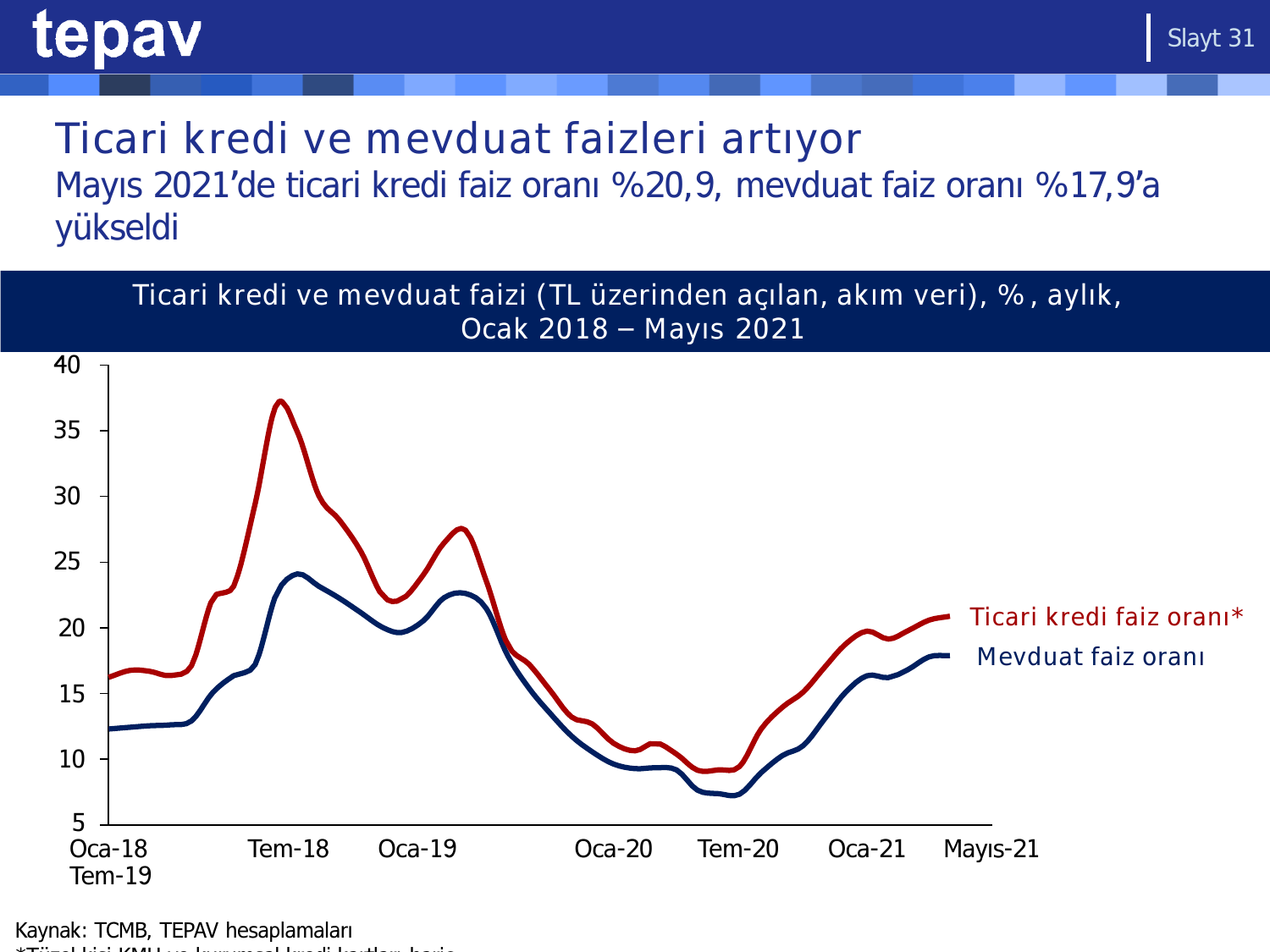

Slayt 31
# Ticari kredi ve mevduat faizleri artıyor
Mayıs 2021’de ticari kredi faiz oranı %20,9, mevduat faiz oranı %17,9’a
yükseldi
Ticari kredi ve mevduat faizi (TL üzerinden açılan, akım veri), %, aylık,  Ocak 2018 – Mayıs 2021
40

35

30

25

Ticari kredi faiz oranı*  Mevduat faiz oranı
20
15

10
5
Oca-18	Tem-18	Oca-19	Tem-19

Kaynak: TCMB, TEPAV hesaplamaları
*Tüzel kişi KMH ve kurumsal kredi kartları hariç
Oca-20
Tem-20
Oca-21
Mayıs-21